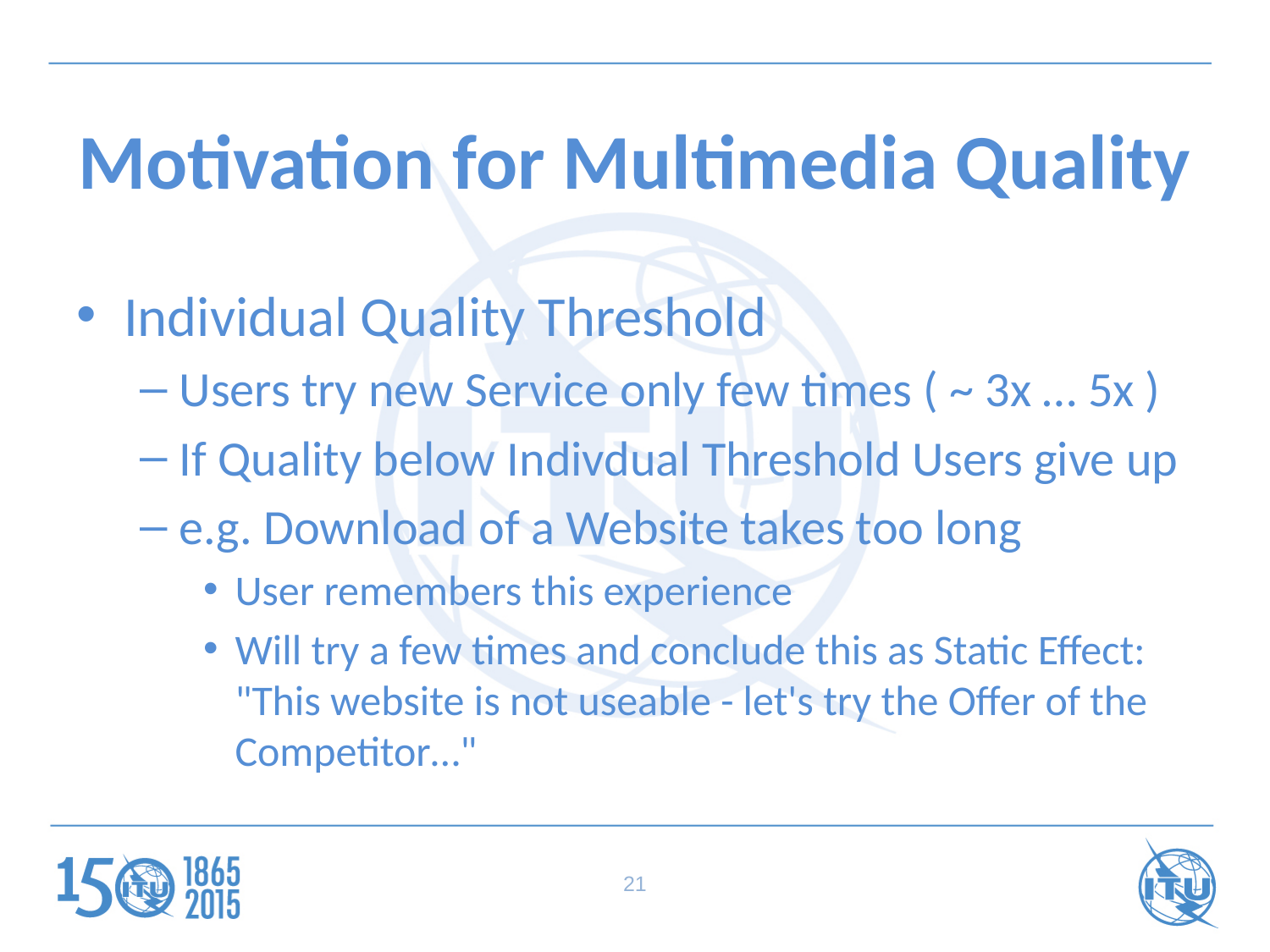

# Motivation for Multimedia Quality
Individual Quality Threshold
Users try new Service only few times ( ~ 3x … 5x )
If Quality below Indivdual Threshold Users give up
e.g. Download of a Website takes too long
User remembers this experience
Will try a few times and conclude this as Static Effect:
"This website is not useable - let's try the Offer of the Competitor…"

21